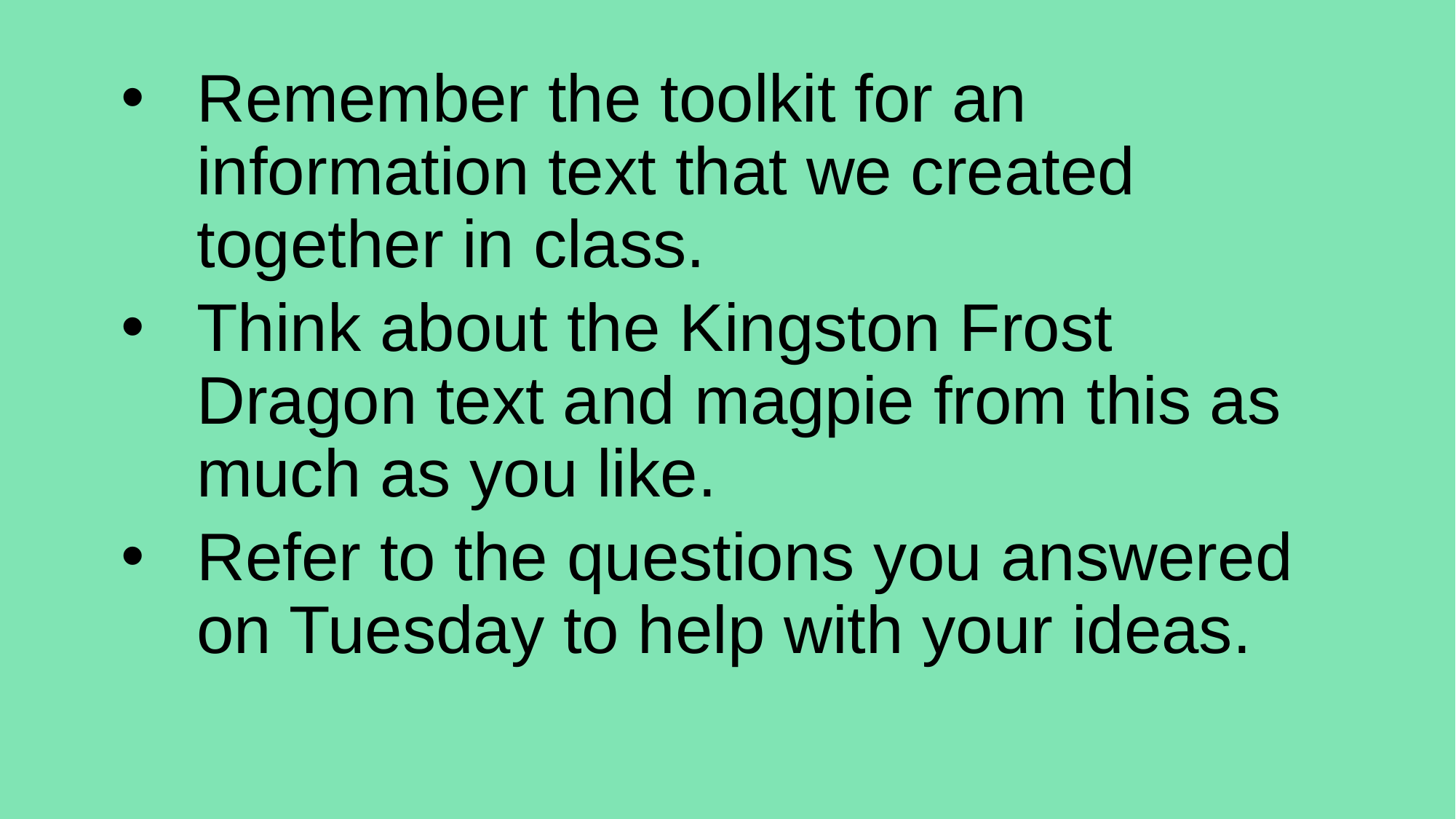

Remember the toolkit for an information text that we created together in class.
Think about the Kingston Frost Dragon text and magpie from this as much as you like.
Refer to the questions you answered on Tuesday to help with your ideas.